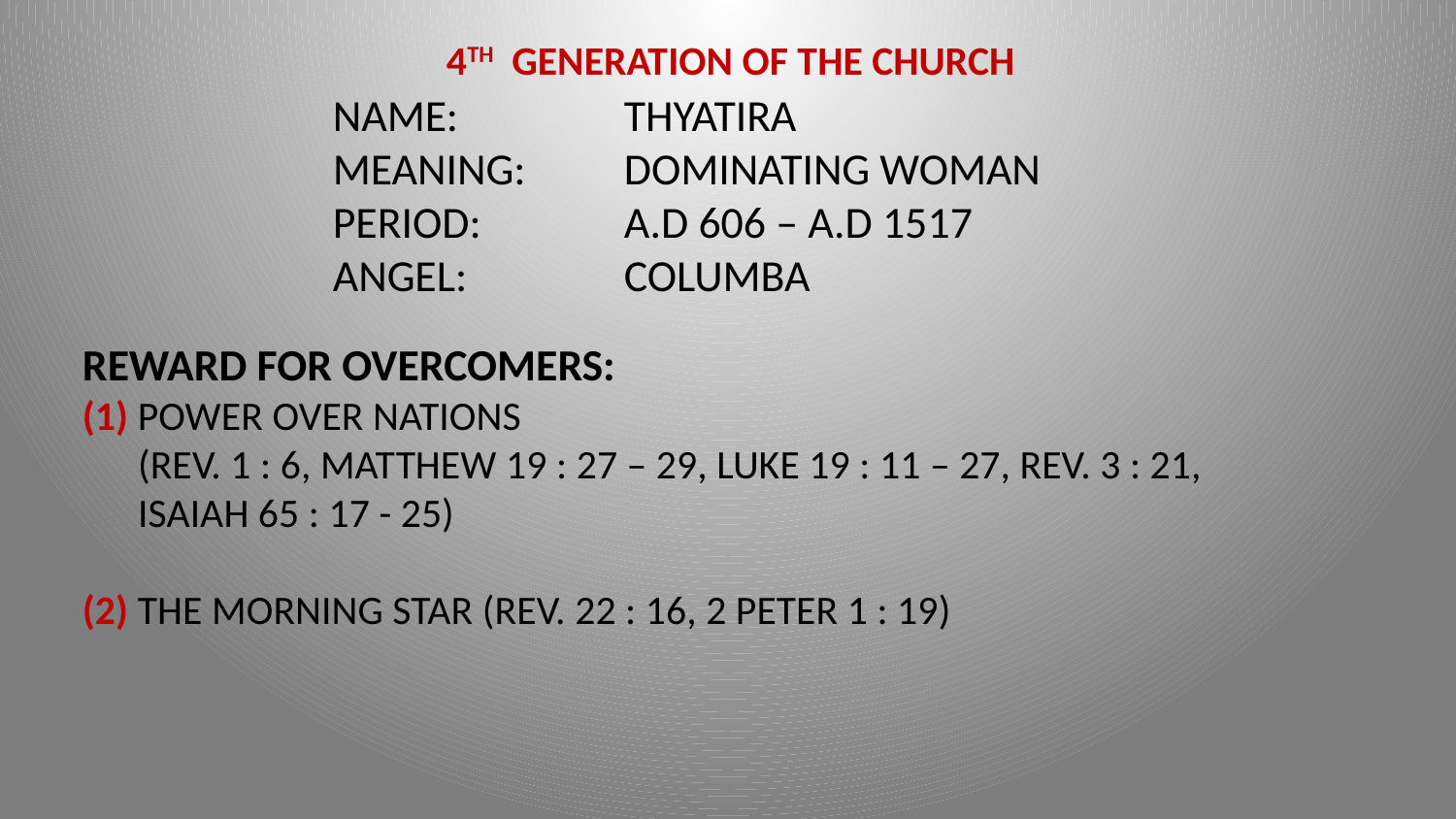

4TH  GENERATION OF THE CHURCH
NAME:		THYATIRA
MEANING:	DOMINATING WOMAN
PERIOD:	A.D 606 – A.D 1517
ANGEL:		COLUMBA
REWARD FOR OVERCOMERS:
(1) POWER OVER NATIONS
      (REV. 1 : 6, MATTHEW 19 : 27 – 29, LUKE 19 : 11 – 27, REV. 3 : 21,
      ISAIAH 65 : 17 - 25)

(2) THE MORNING STAR (REV. 22 : 16, 2 PETER 1 : 19)